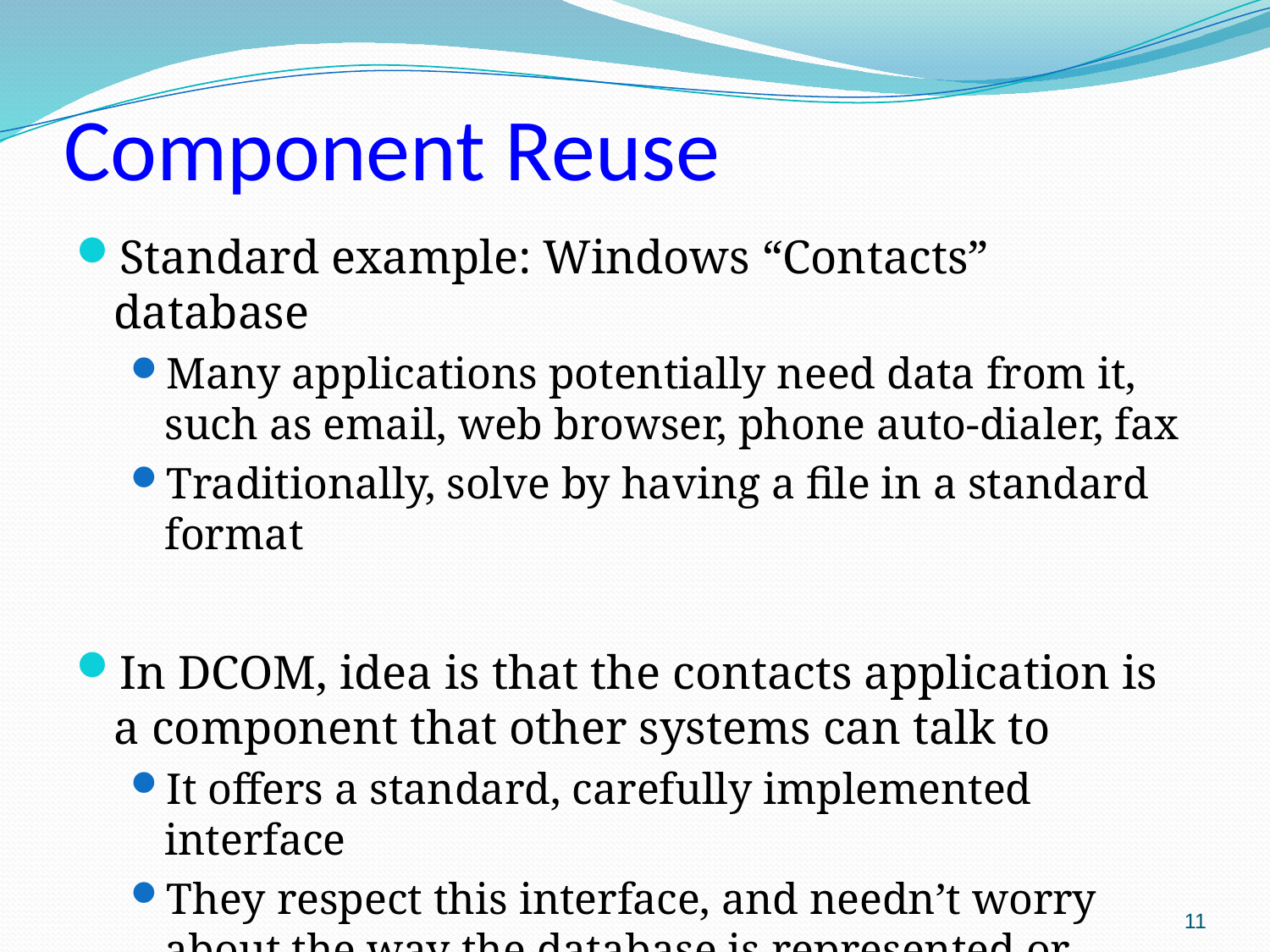

# Component Reuse
Standard example: Windows “Contacts” database
Many applications potentially need data from it, such as email, web browser, phone auto-dialer, fax
Traditionally, solve by having a file in a standard format

In DCOM, idea is that the contacts application is a component that other systems can talk to
It offers a standard, carefully implemented interface
They respect this interface, and needn’t worry about the way the database is represented or where it was stored
The component is clean, correct, robust
11